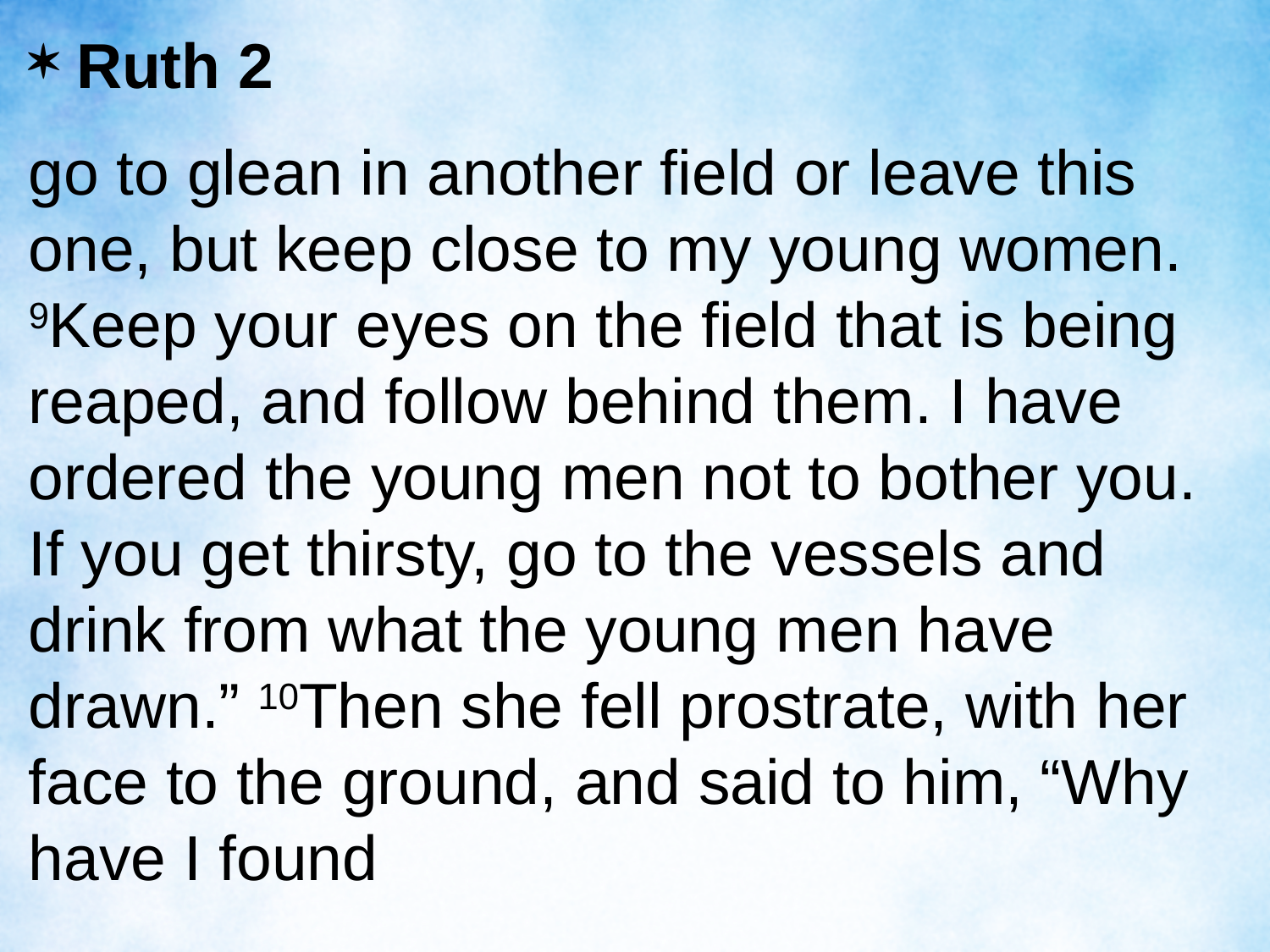

Ruth 2
go to glean in another field or leave this one, but keep close to my young women. 9Keep your eyes on the field that is being reaped, and follow behind them. I have ordered the young men not to bother you. If you get thirsty, go to the vessels and drink from what the young men have drawn.” 10Then she fell prostrate, with her face to the ground, and said to him, “Why have I found